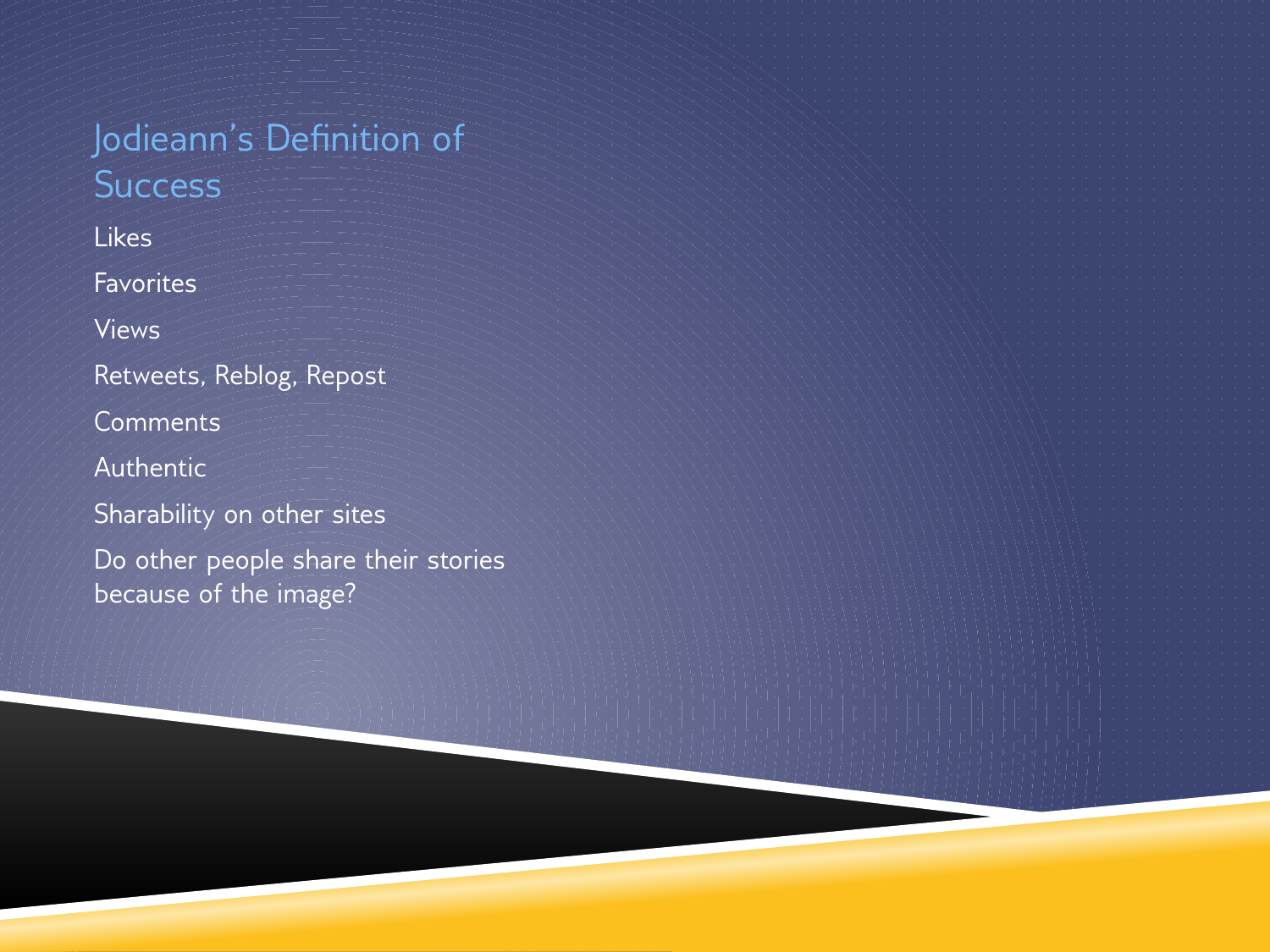

# Jodieann’s Definition of Success

Likes
Favorites
Views
Retweets, Reblog, Repost
Comments
Authentic
Sharability on other sites
Do other people share their stories because of the image?